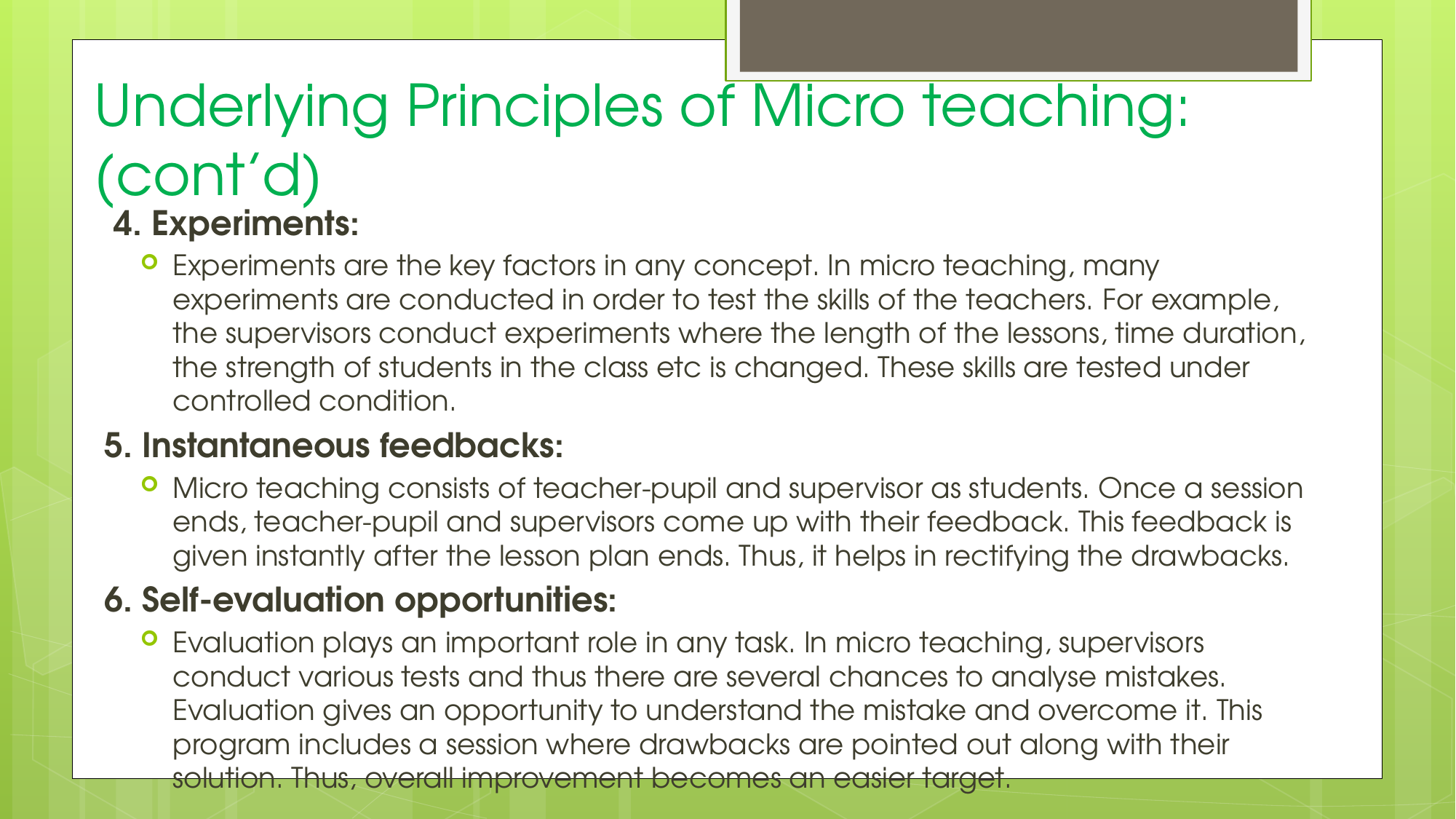

# Underlying Principles of Micro teaching: (cont’d)
 4. Experiments:
Experiments are the key factors in any concept. In micro teaching, many experiments are conducted in order to test the skills of the teachers. For example, the supervisors conduct experiments where the length of the lessons, time duration, the strength of students in the class etc is changed. These skills are tested under controlled condition.
5. Instantaneous feedbacks:
Micro teaching consists of teacher-pupil and supervisor as students. Once a session ends, teacher-pupil and supervisors come up with their feedback. This feedback is given instantly after the lesson plan ends. Thus, it helps in rectifying the drawbacks.
6. Self-evaluation opportunities:
Evaluation plays an important role in any task. In micro teaching, supervisors conduct various tests and thus there are several chances to analyse mistakes. Evaluation gives an opportunity to understand the mistake and overcome it. This program includes a session where drawbacks are pointed out along with their solution. Thus, overall improvement becomes an easier target.